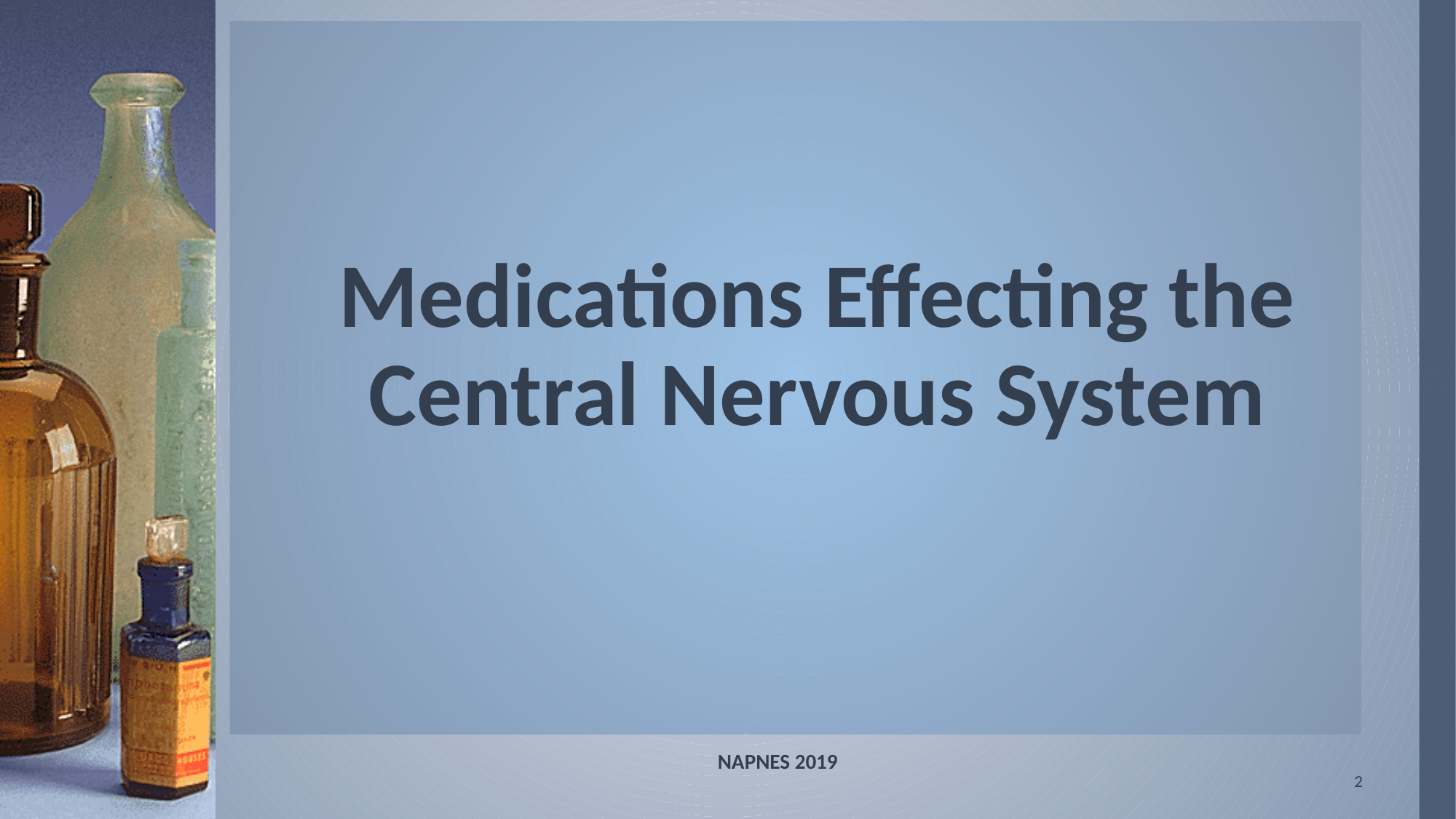

Medications Effecting the Central Nervous System
NAPNES 2019

2